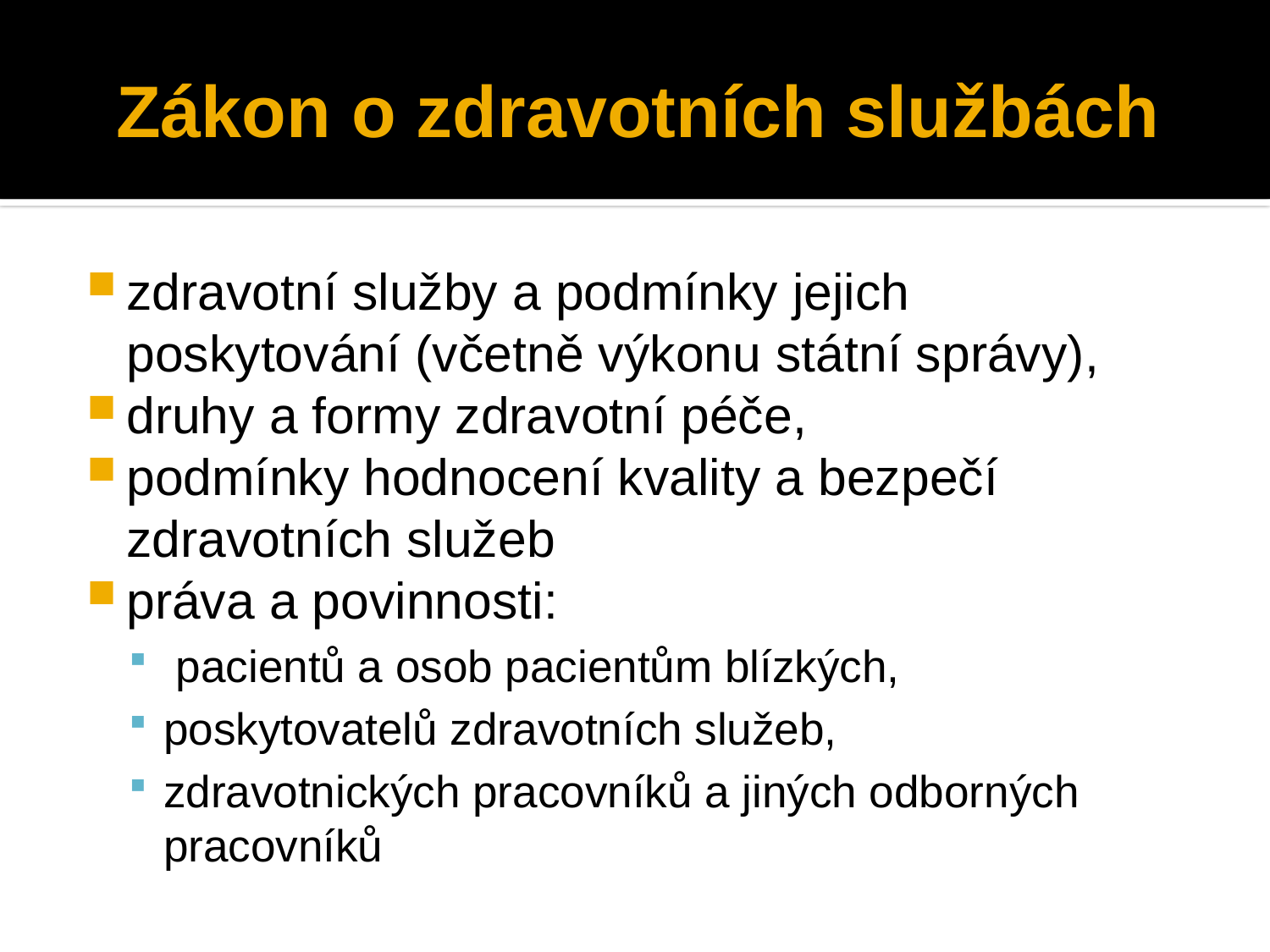

# Zákon o zdravotních službách
zdravotní služby a podmínky jejich poskytování (včetně výkonu státní správy),
druhy a formy zdravotní péče,
podmínky hodnocení kvality a bezpečí zdravotních služeb
práva a povinnosti:
 pacientů a osob pacientům blízkých,
poskytovatelů zdravotních služeb,
zdravotnických pracovníků a jiných odborných pracovníků